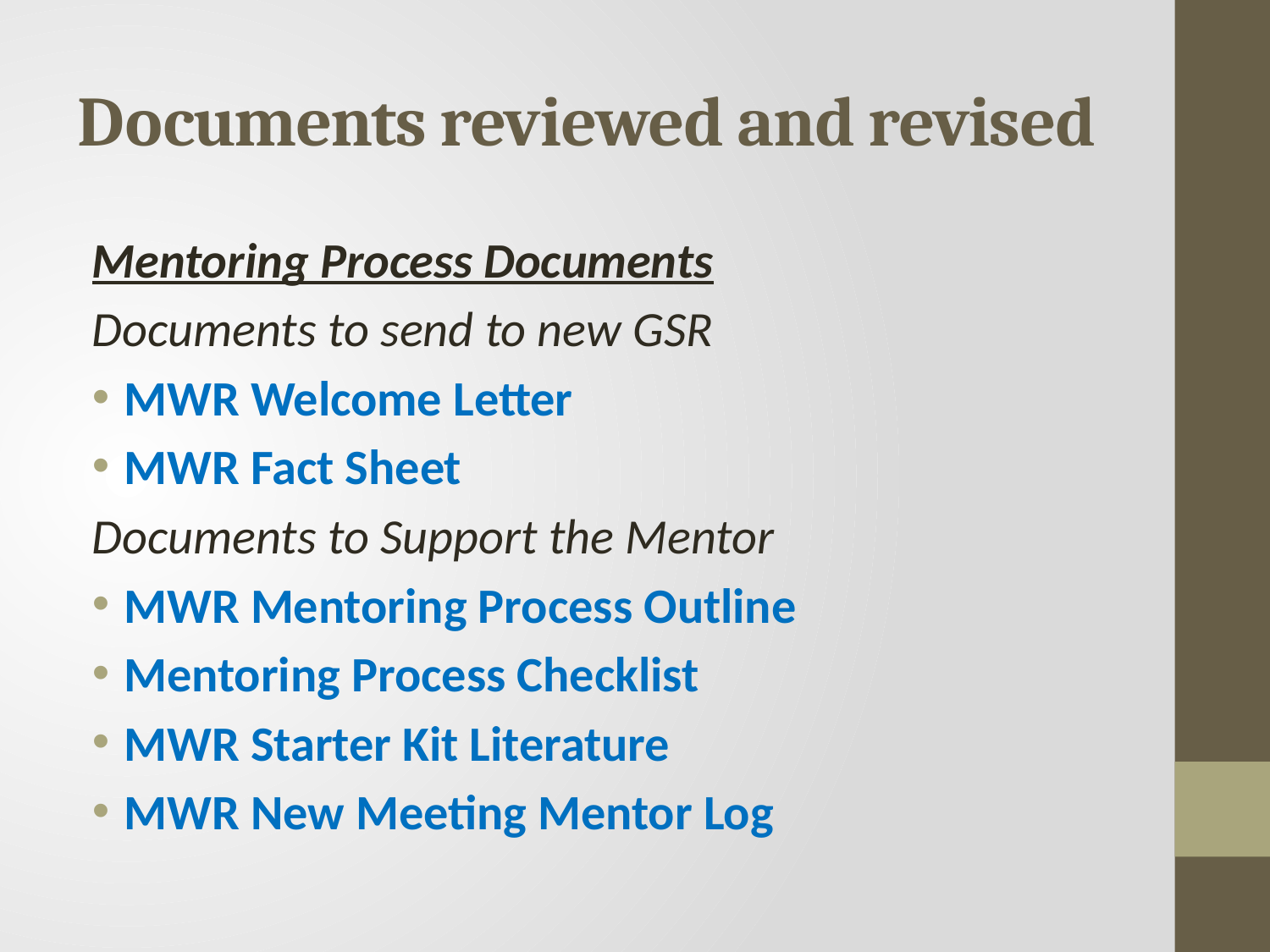

# Documents reviewed and revised
Mentoring Process Documents
Documents to send to new GSR
MWR Welcome Letter
MWR Fact Sheet
Documents to Support the Mentor
MWR Mentoring Process Outline
Mentoring Process Checklist
MWR Starter Kit Literature
MWR New Meeting Mentor Log